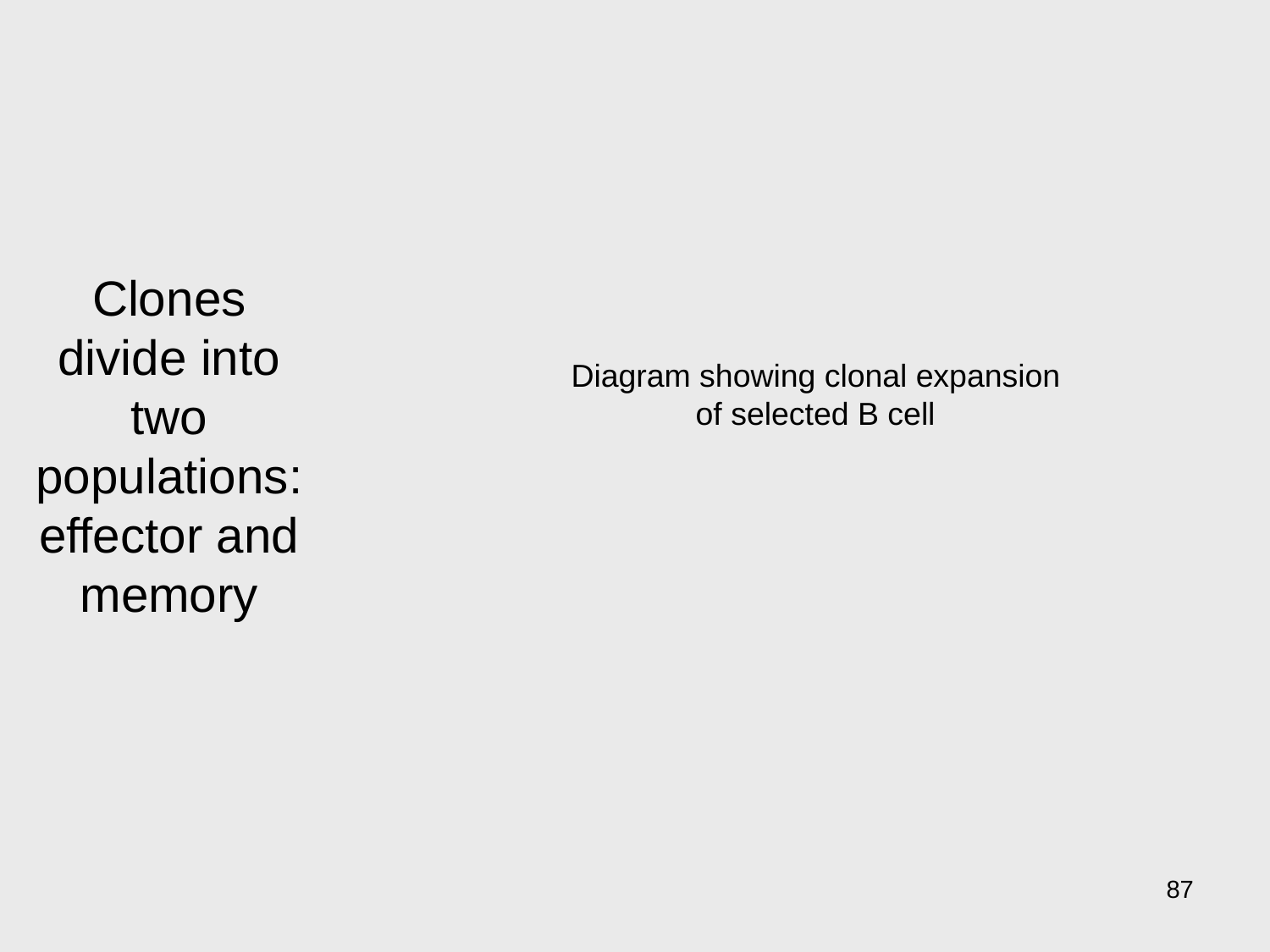

# Clones divide into two populations: effector and memory
Diagram showing clonal expansion of selected B cell
87